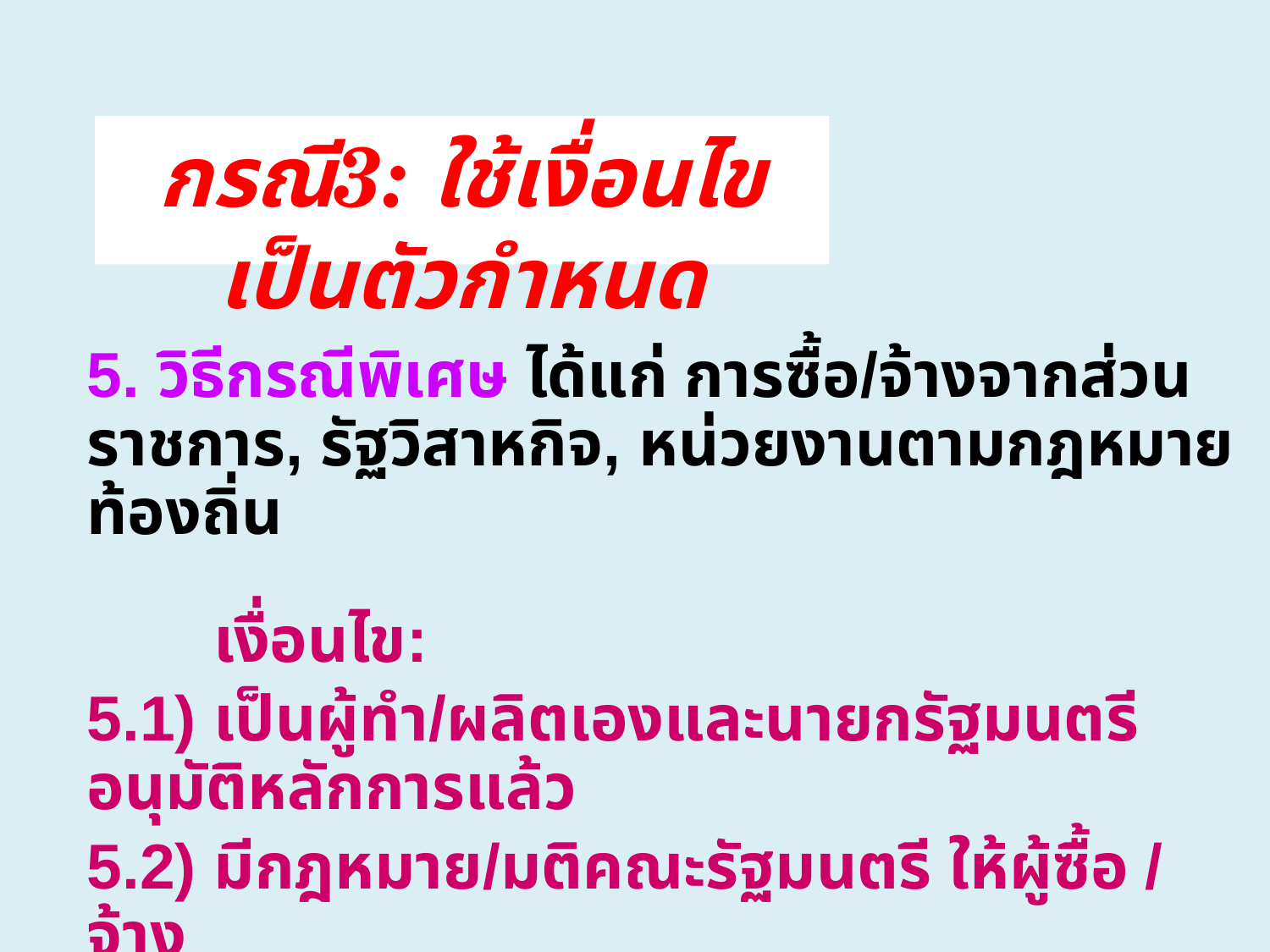

กรณี3: ใช้เงื่อนไขเป็นตัวกำหนด
	5. วิธีกรณีพิเศษ ได้แก่ การซื้อ/จ้างจากส่วนราชการ, รัฐวิสาหกิจ, หน่วยงานตามกฎหมายท้องถิ่น

		เงื่อนไข:
	5.1) เป็นผู้ทำ/ผลิตเองและนายกรัฐมนตรีอนุมัติหลักการแล้ว
	5.2) มีกฎหมาย/มติคณะรัฐมนตรี ให้ผู้ซื้อ / จ้าง